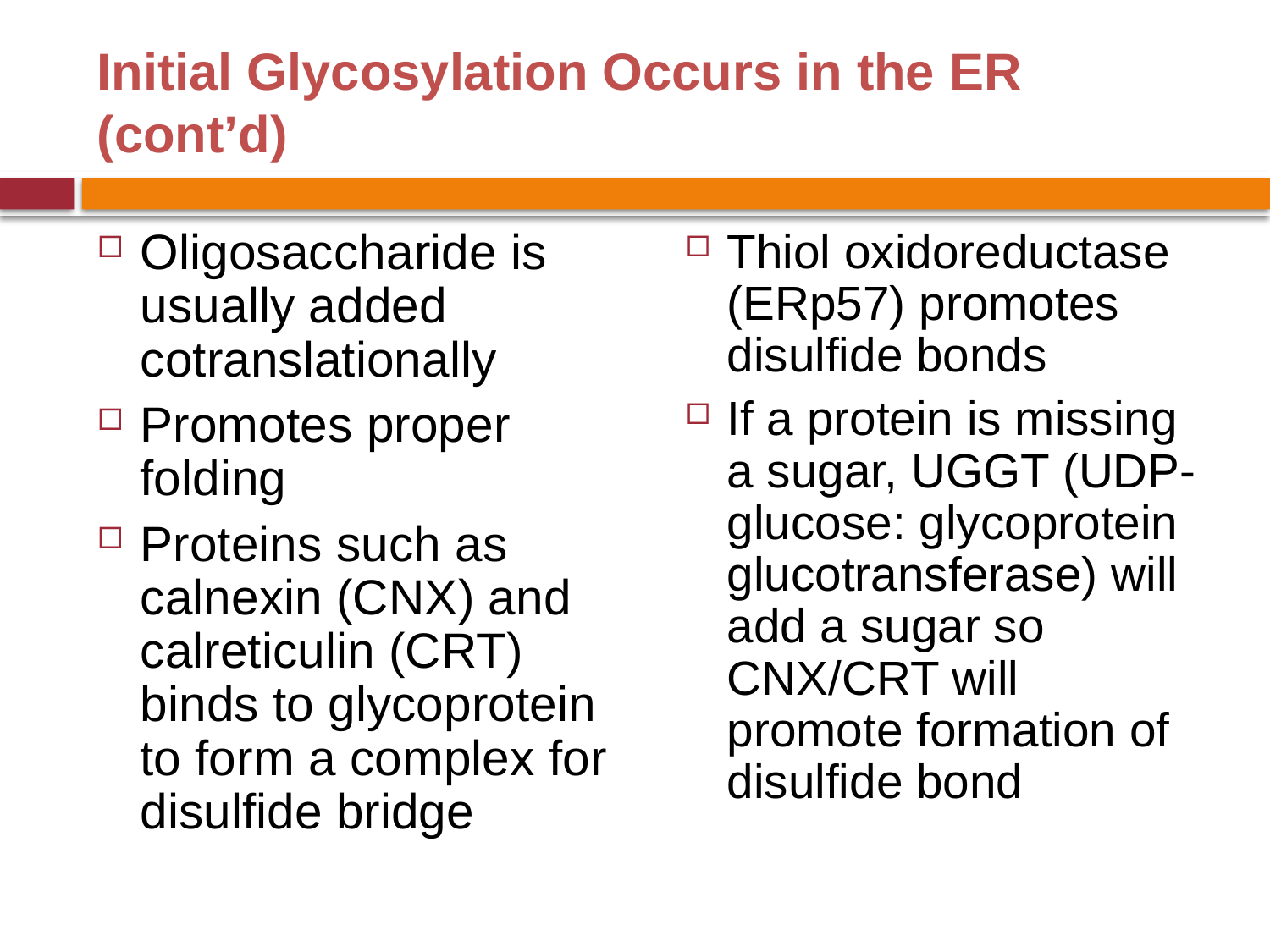

# Initial Glycosylation Occurs in the ER (cont’d)
Oligosaccharide is usually added cotranslationally
Promotes proper folding
Proteins such as calnexin (CNX) and calreticulin (CRT) binds to glycoprotein to form a complex for disulfide bridge
Thiol oxidoreductase (ERp57) promotes disulfide bonds
If a protein is missing a sugar, UGGT (UDP-glucose: glycoprotein glucotransferase) will add a sugar so CNX/CRT will promote formation of disulfide bond